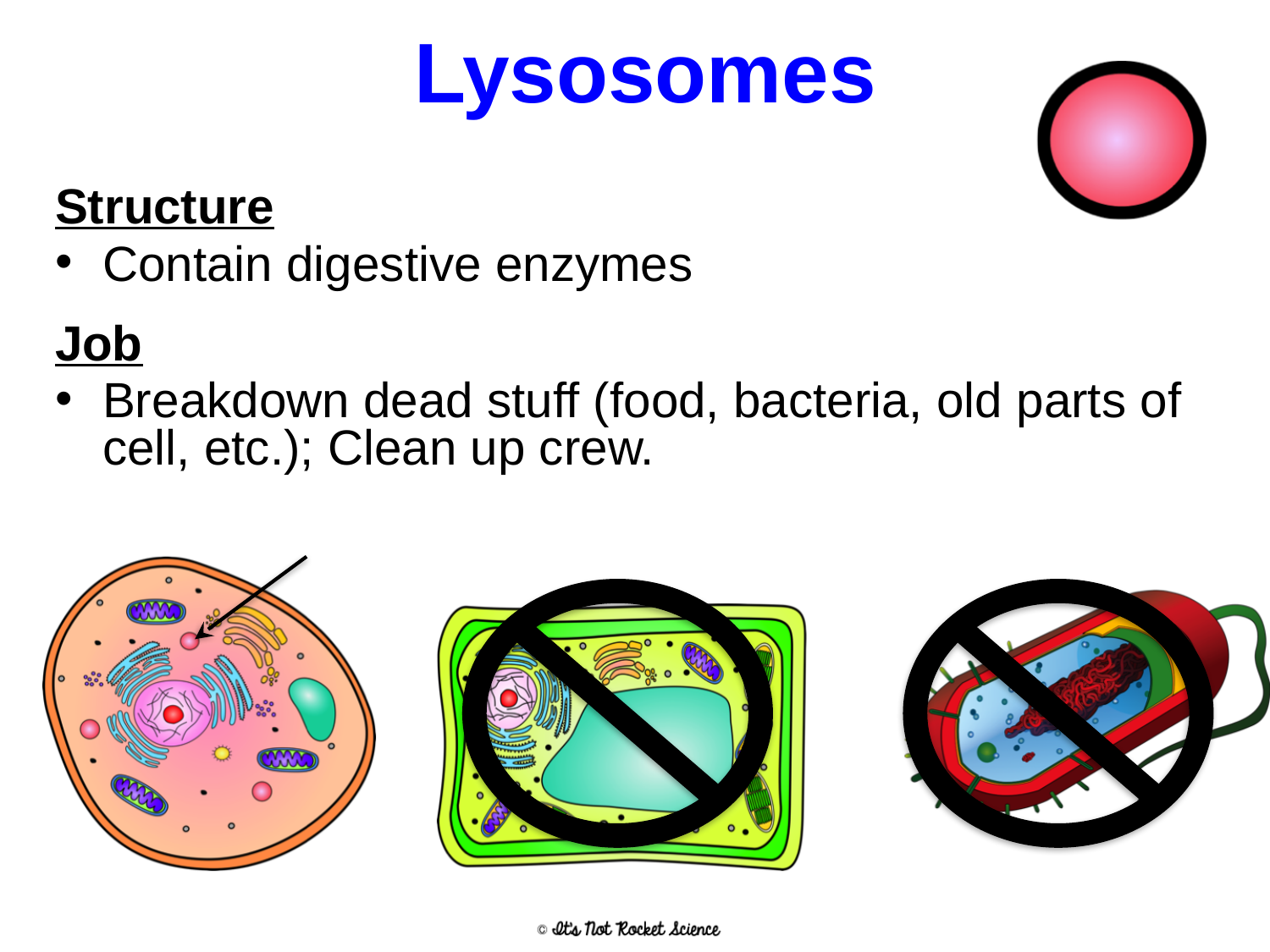

# Lysosomes
Structure
Contain digestive enzymes

Job
Breakdown dead stuff (food, bacteria, old parts of cell, etc.); Clean up crew.